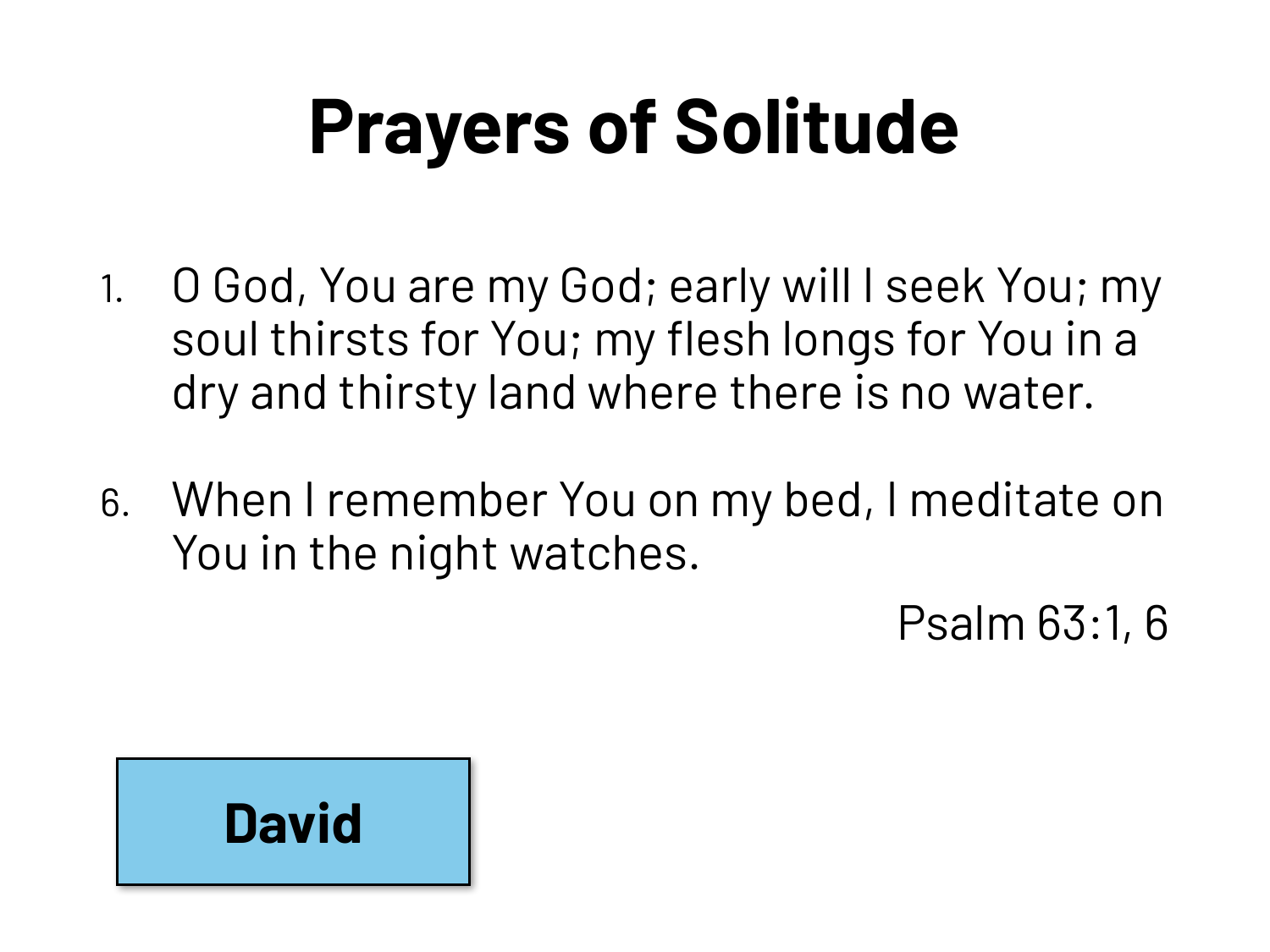

# Prayers of Solitude
O God, You are my God; early will I seek You; my soul thirsts for You; my flesh longs for You in a dry and thirsty land where there is no water.

When I remember You on my bed, I meditate on You in the night watches.
Psalm 63:1, 6

David